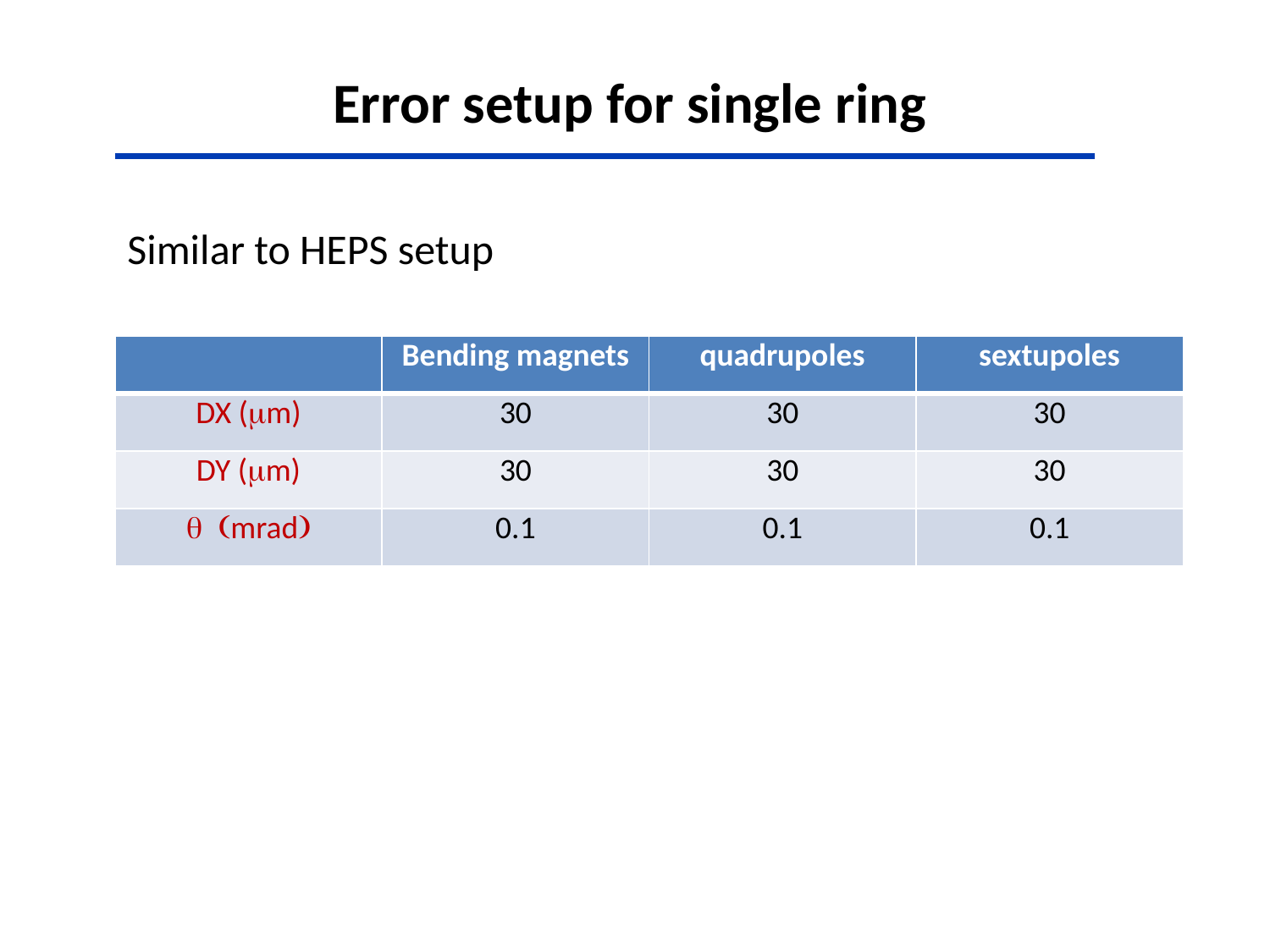

Error setup for single ring
Similar to HEPS setup
|  | Bending magnets | quadrupoles | sextupoles |
| --- | --- | --- | --- |
| DX (μm) | 30 | 30 | 30 |
| DY (μm) | 30 | 30 | 30 |
| θ (mrad) | 0.1 | 0.1 | 0.1 |